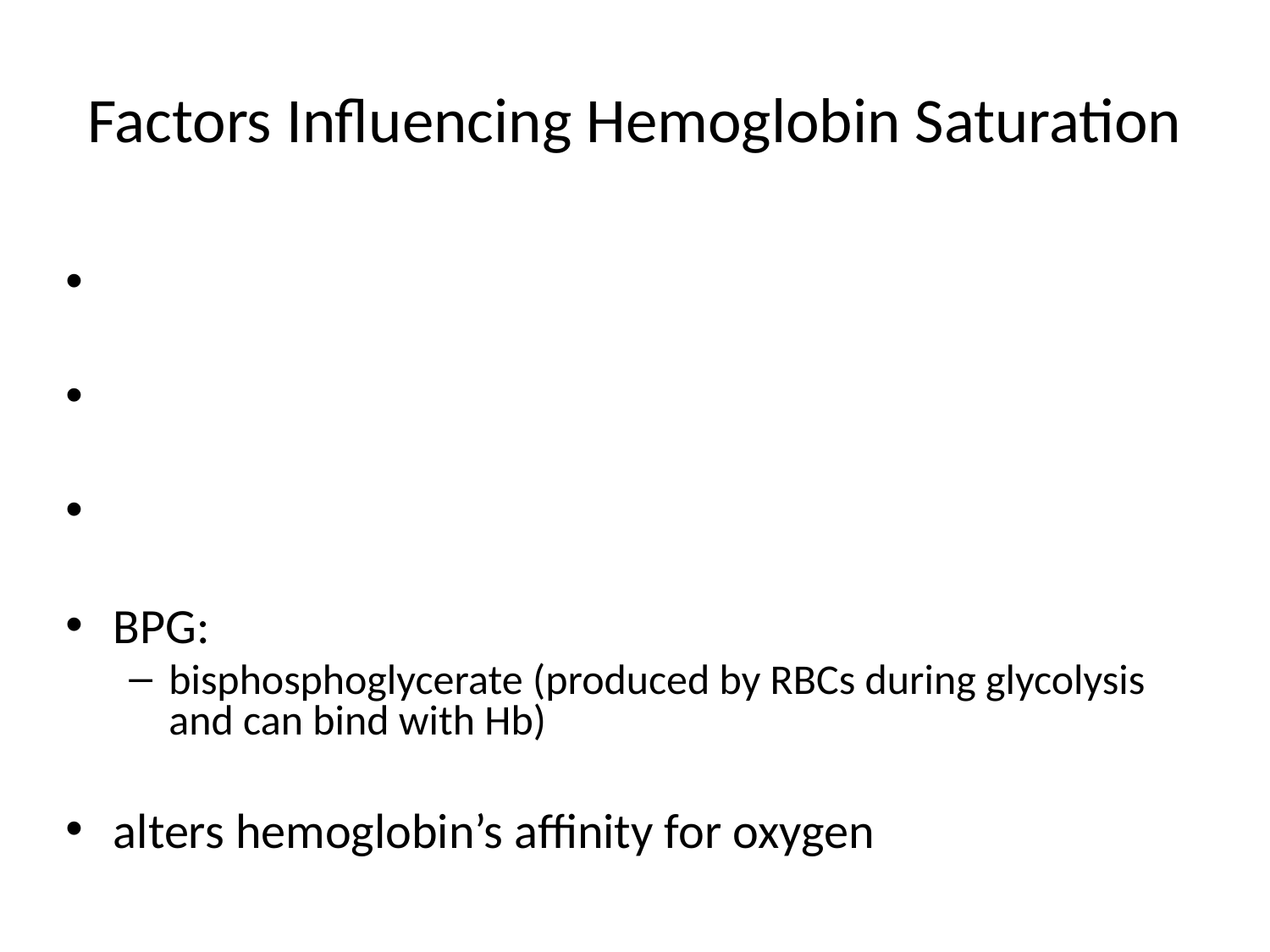

# Factors Influencing Hemoglobin Saturation

BPG:
bisphosphoglycerate (produced by RBCs during glycolysis and can bind with Hb)

alters hemoglobin’s affinity for oxygen